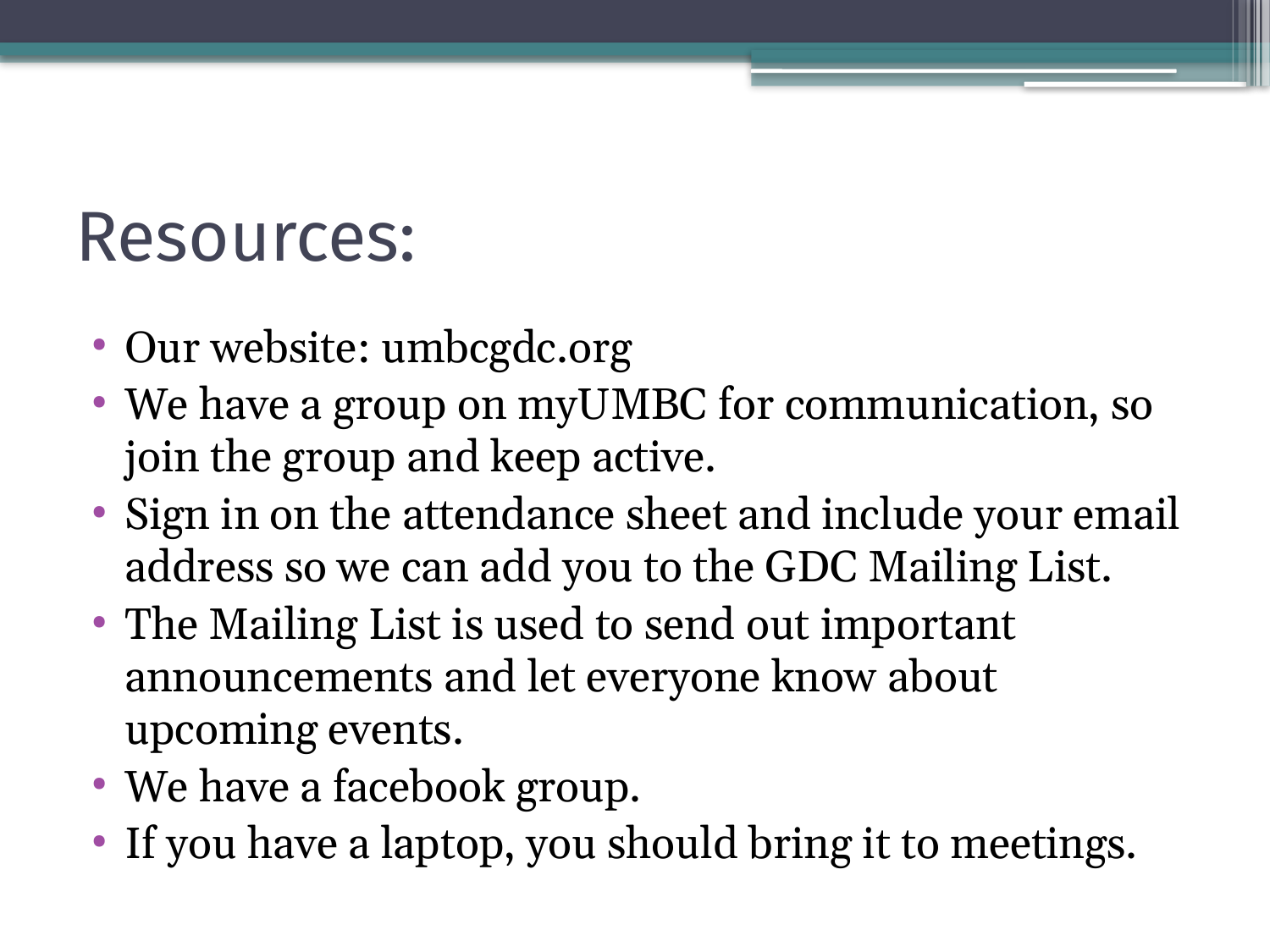

# Resources:
Our website: umbcgdc.org
We have a group on myUMBC for communication, so join the group and keep active.
Sign in on the attendance sheet and include your email address so we can add you to the GDC Mailing List.
The Mailing List is used to send out important announcements and let everyone know about upcoming events.
We have a facebook group.
If you have a laptop, you should bring it to meetings.